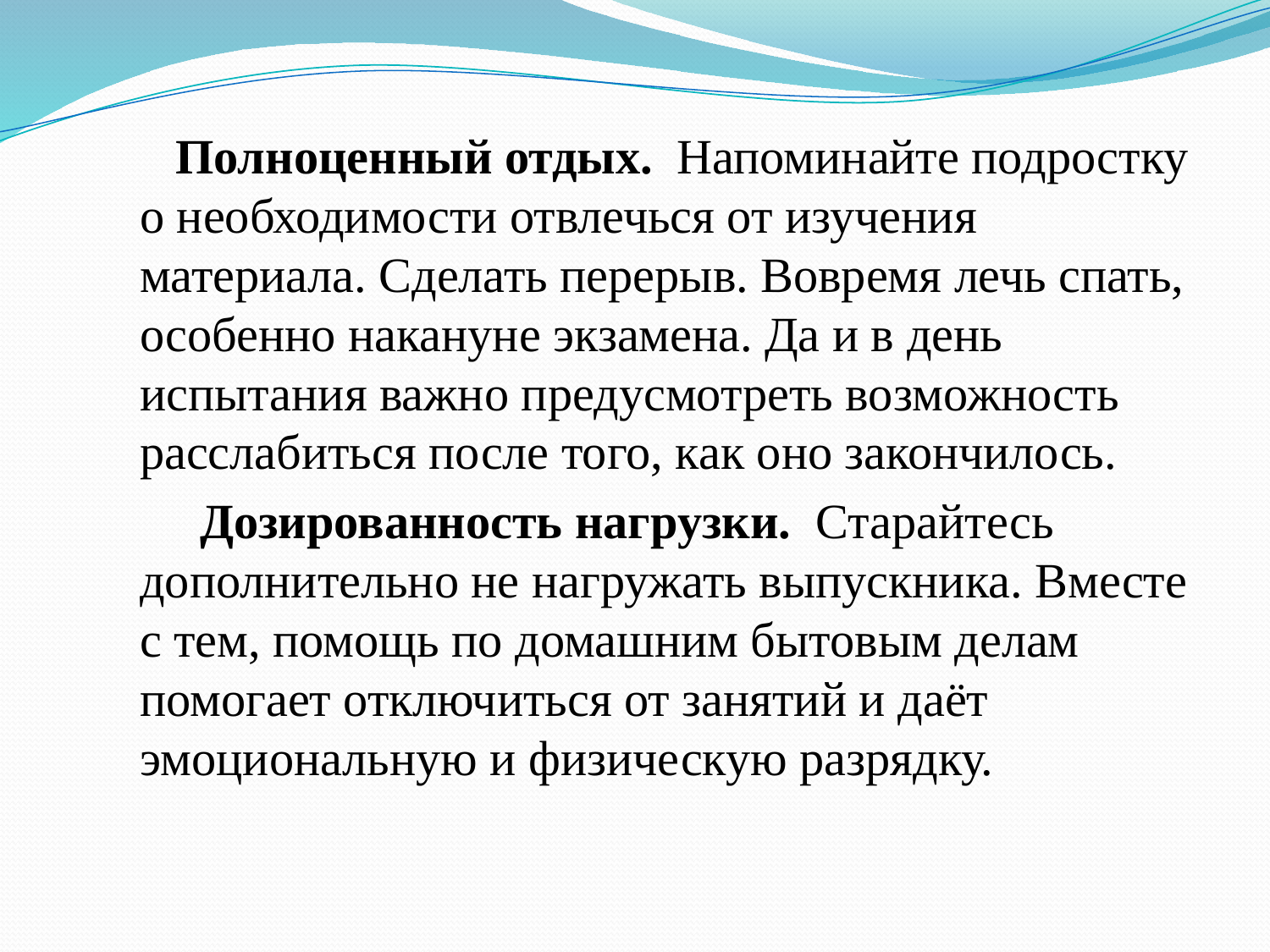

Полноценный отдых.  Напоминайте подростку о необходимости отвлечься от изучения материала. Сделать перерыв. Вовремя лечь спать, особенно накануне экзамена. Да и в день испытания важно предусмотреть возможность расслабиться после того, как оно закончилось.
        Дозированность нагрузки.  Старайтесь дополнительно не нагружать выпускника. Вместе с тем, помощь по домашним бытовым делам помогает отключиться от занятий и даёт эмоциональную и физическую разрядку.